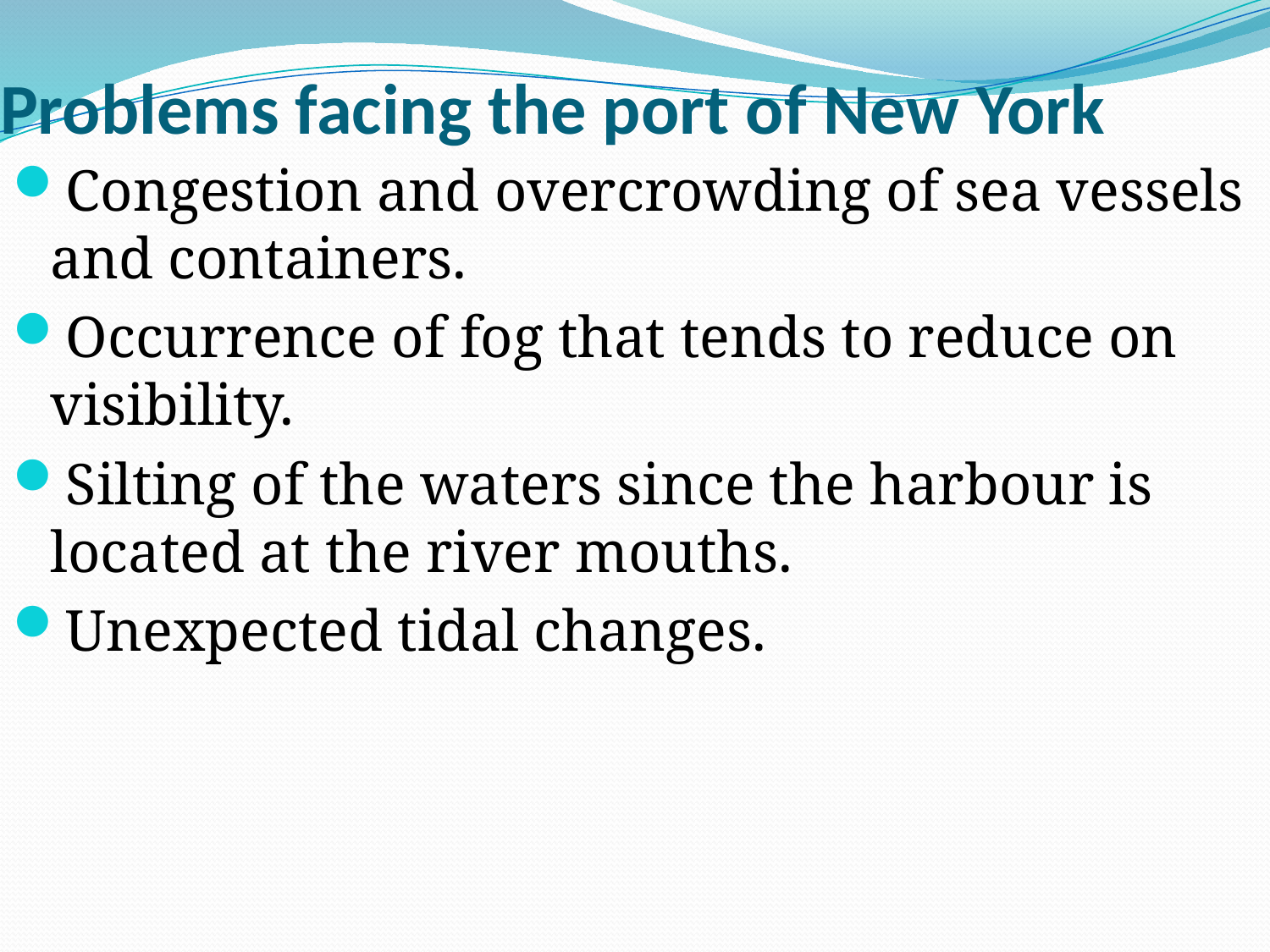

# Problems facing the port of New York
Congestion and overcrowding of sea vessels and containers.
Occurrence of fog that tends to reduce on visibility.
Silting of the waters since the harbour is located at the river mouths.
Unexpected tidal changes.